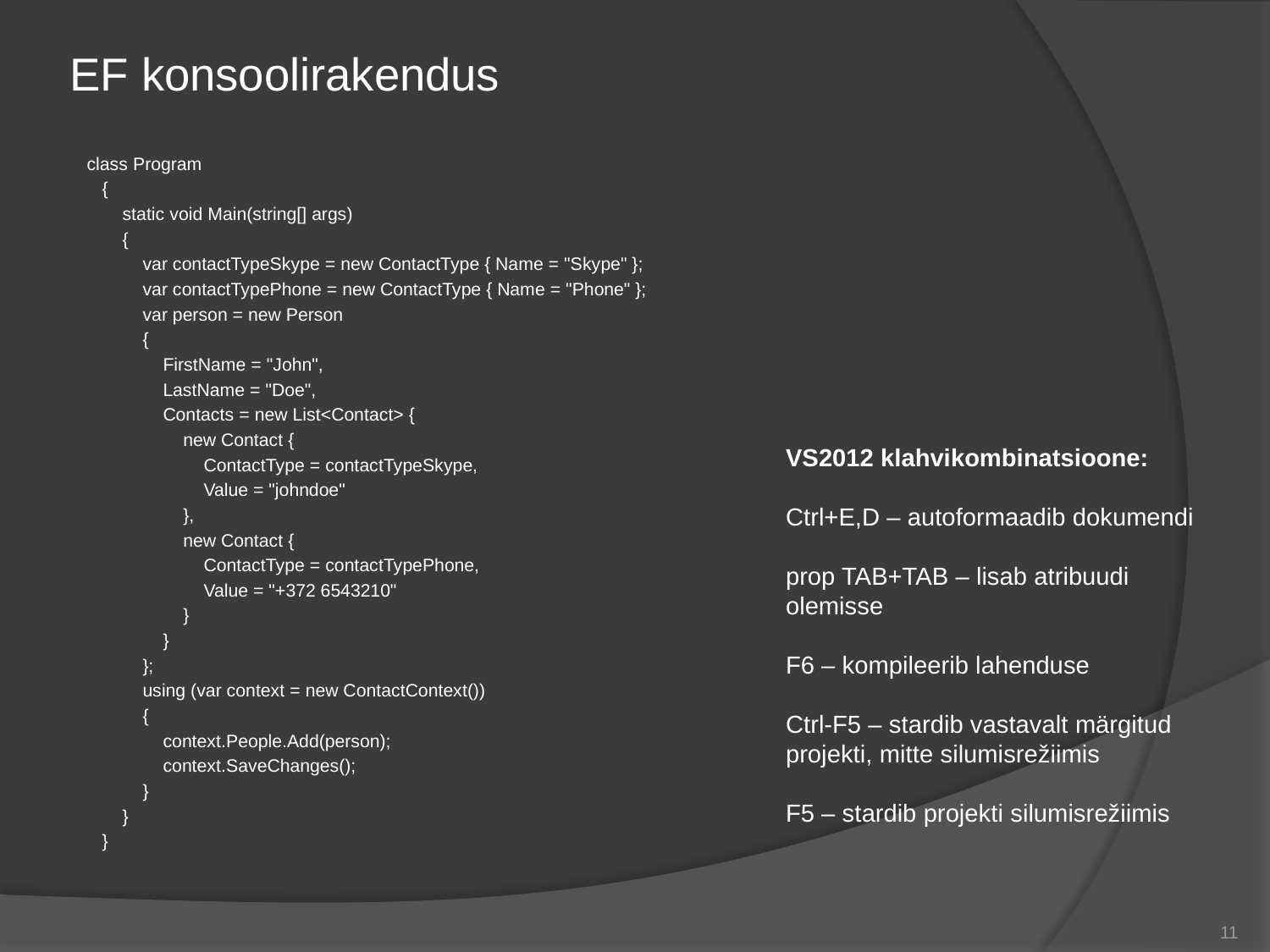

# EF konsoolirakendus
 class Program
    {
        static void Main(string[] args)
        {
            var contactTypeSkype = new ContactType { Name = "Skype" };
            var contactTypePhone = new ContactType { Name = "Phone" };
            var person = new Person
            {
                FirstName = "John",
                LastName = "Doe",
                Contacts = new List<Contact> {
                    new Contact {
                        ContactType = contactTypeSkype,
                        Value = "johndoe"
                    },
                    new Contact {
                        ContactType = contactTypePhone,
                        Value = "+372 6543210"
                    }
                }
            };
            using (var context = new ContactContext())
            {
                context.People.Add(person);
                context.SaveChanges();
            }
        }
    }
VS2012 klahvikombinatsioone:

Ctrl+E,D – autoformaadib dokumendi

prop TAB+TAB – lisab atribuudi olemisse

F6 – kompileerib lahenduse

Ctrl-F5 – stardib vastavalt märgitud projekti, mitte silumisrežiimis

F5 – stardib projekti silumisrežiimis

11